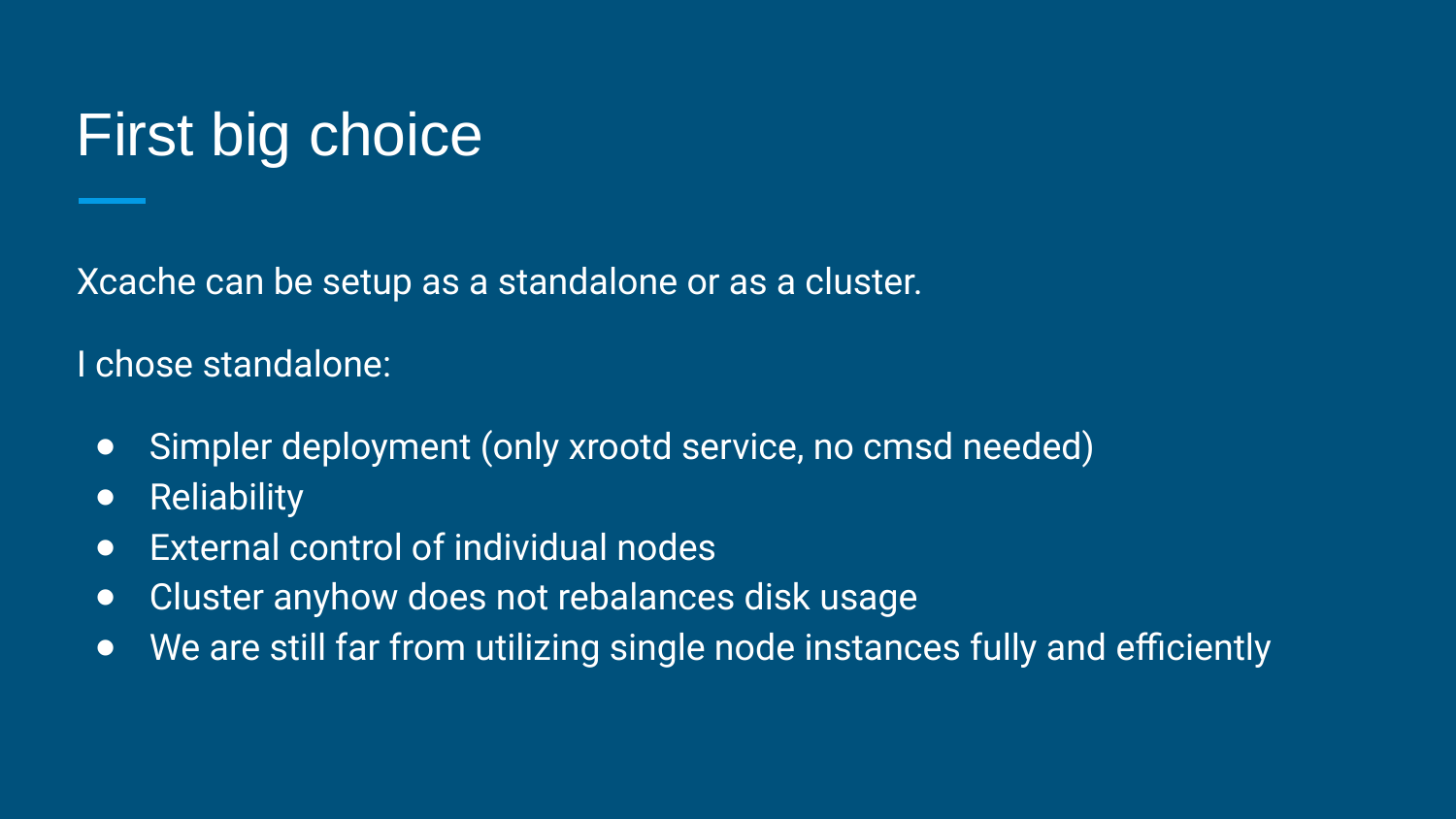

# First big choice
Xcache can be setup as a standalone or as a cluster.
I chose standalone:
Simpler deployment (only xrootd service, no cmsd needed)
Reliability
External control of individual nodes
Cluster anyhow does not rebalances disk usage
We are still far from utilizing single node instances fully and efficiently